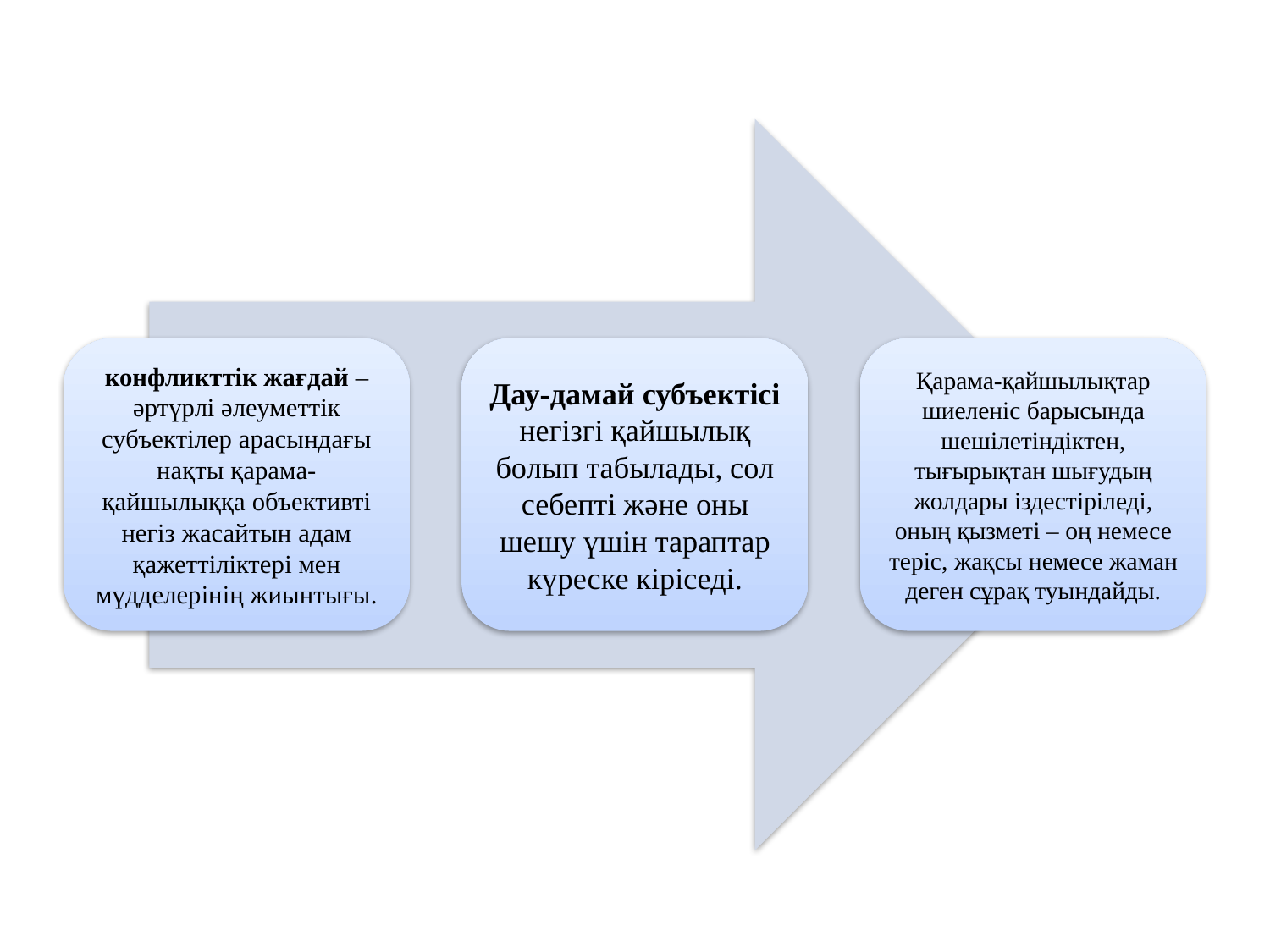

конфликттік жағдай – әртүрлі әлеуметтік субъектілер арасындағы нақты қарама-қайшылыққа объективті негіз жасайтын адам қажеттіліктері мен мүдделерінің жиынтығы.
Дау-дамай субъектісі негізгі қайшылық болып табылады, сол себепті және оны шешу үшін тараптар күреске кіріседі.
Қарама-қайшылықтар шиеленіс барысында шешілетіндіктен, тығырықтан шығудың жолдары іздестіріледі, оның қызметі – оң немесе теріс, жақсы немесе жаман деген сұрақ туындайды.